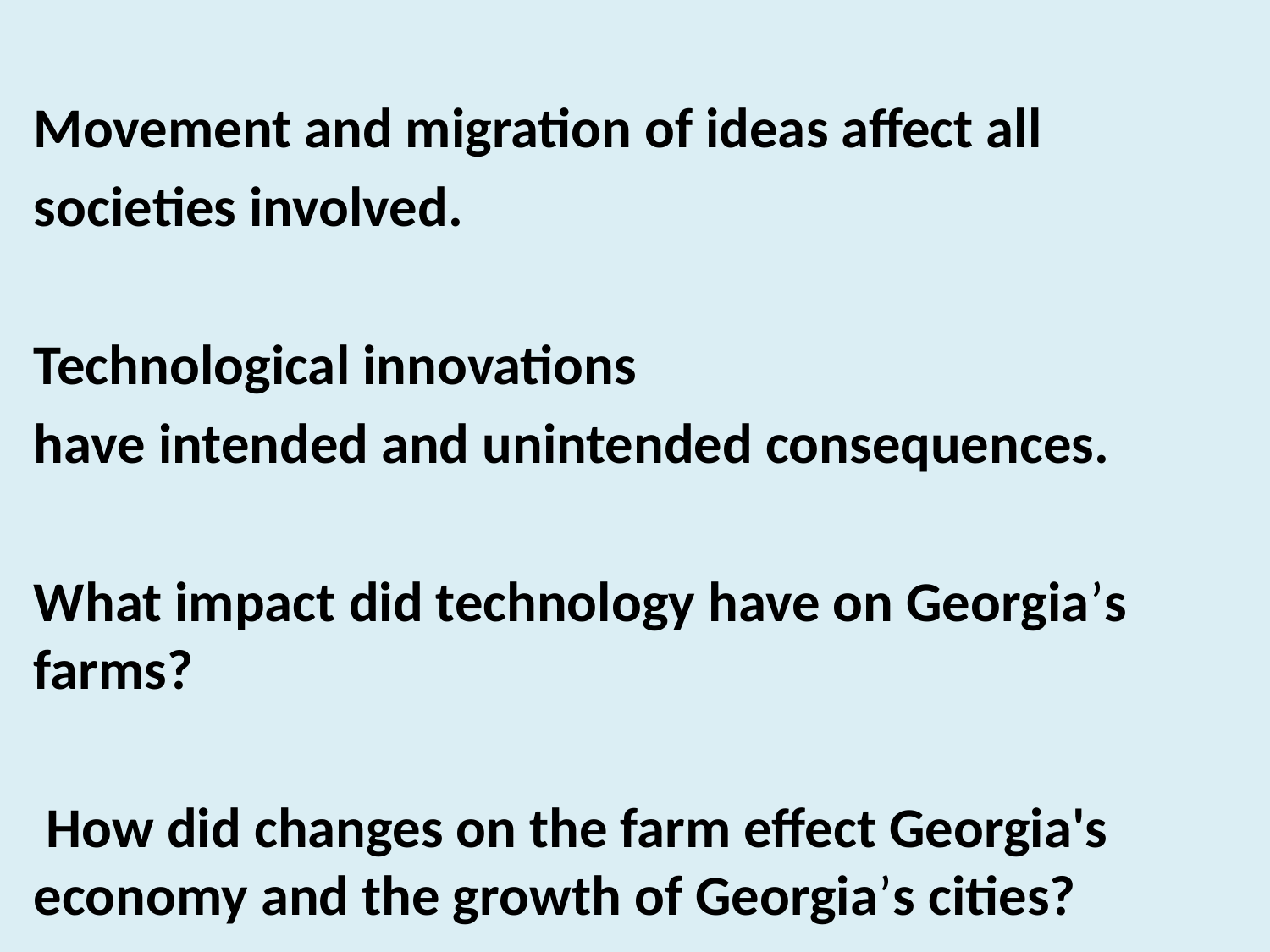

#
Movement and migration of ideas affect all
societies involved.

Technological innovations
have intended and unintended consequences.

What impact did technology have on Georgia’s farms?

 How did changes on the farm effect Georgia's economy and the growth of Georgia’s cities?